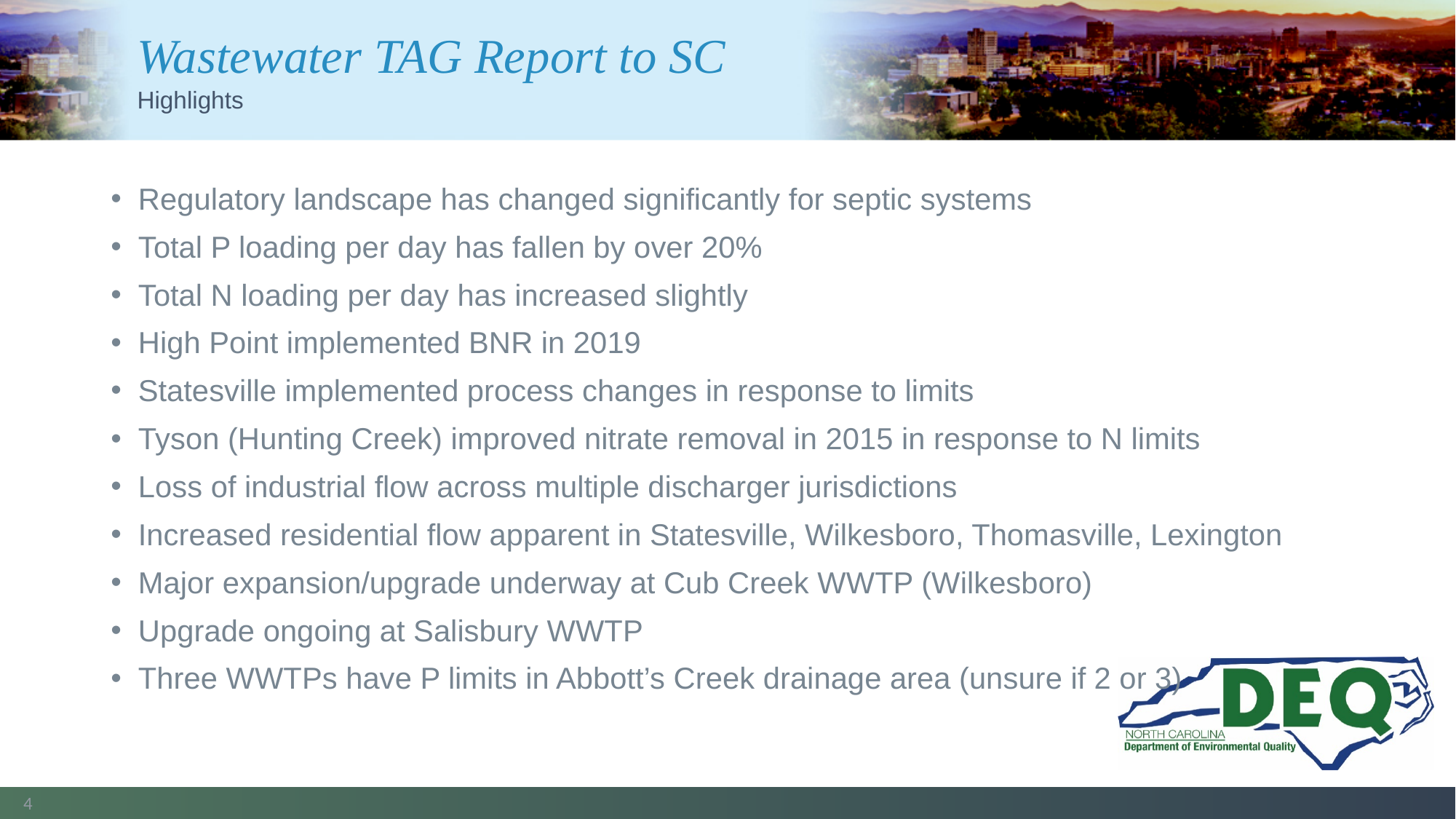

# Wastewater TAG Report to SC
Highlights
Regulatory landscape has changed significantly for septic systems
Total P loading per day has fallen by over 20%
Total N loading per day has increased slightly
High Point implemented BNR in 2019
Statesville implemented process changes in response to limits
Tyson (Hunting Creek) improved nitrate removal in 2015 in response to N limits
Loss of industrial flow across multiple discharger jurisdictions
Increased residential flow apparent in Statesville, Wilkesboro, Thomasville, Lexington
Major expansion/upgrade underway at Cub Creek WWTP (Wilkesboro)
Upgrade ongoing at Salisbury WWTP
Three WWTPs have P limits in Abbott’s Creek drainage area (unsure if 2 or 3)

4